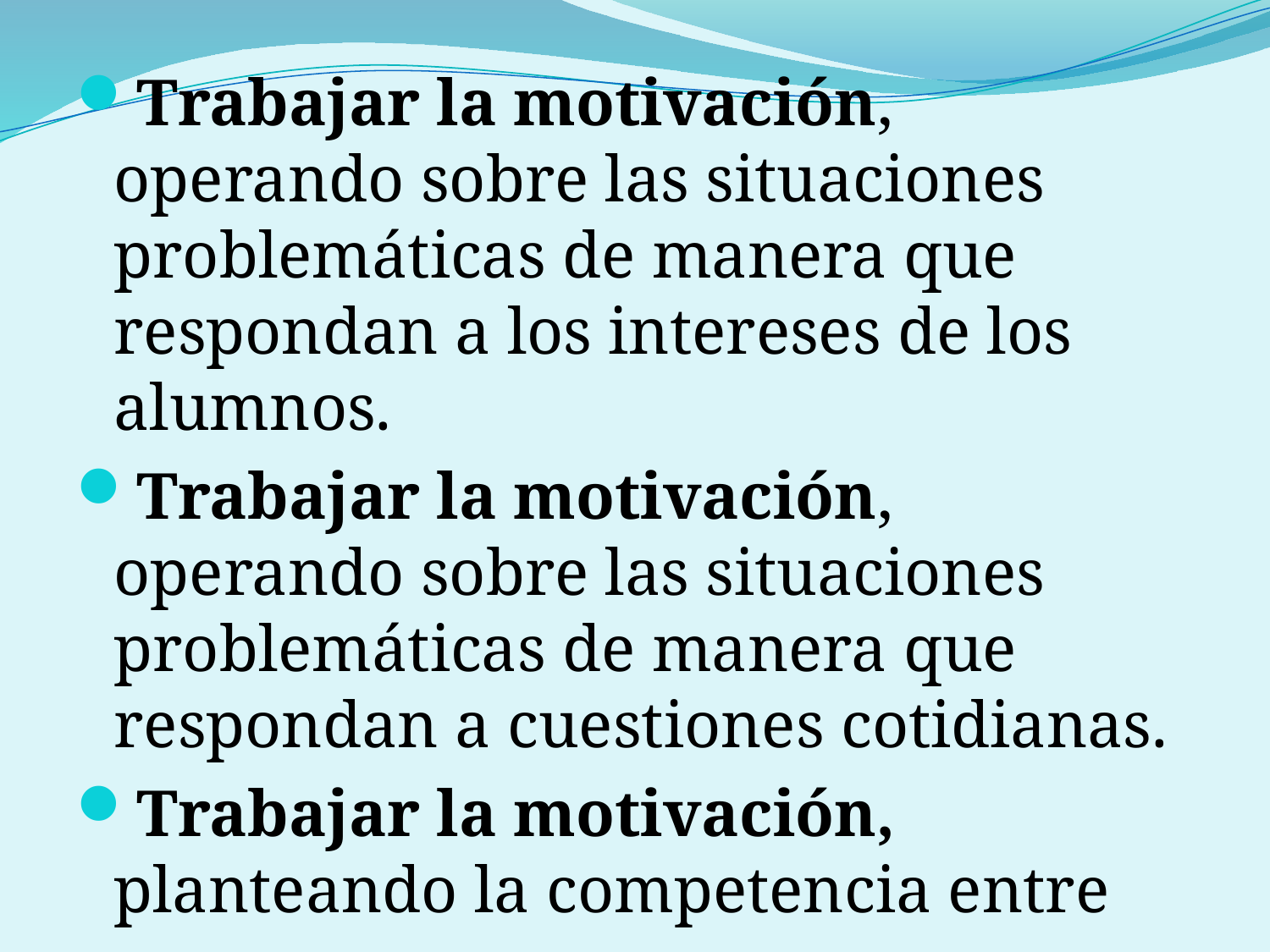

Trabajar la motivación, operando sobre las situaciones problemáticas de manera que respondan a los intereses de los alumnos.
Trabajar la motivación, operando sobre las situaciones problemáticas de manera que respondan a cuestiones cotidianas.
Trabajar la motivación, planteando la competencia entre grupos.